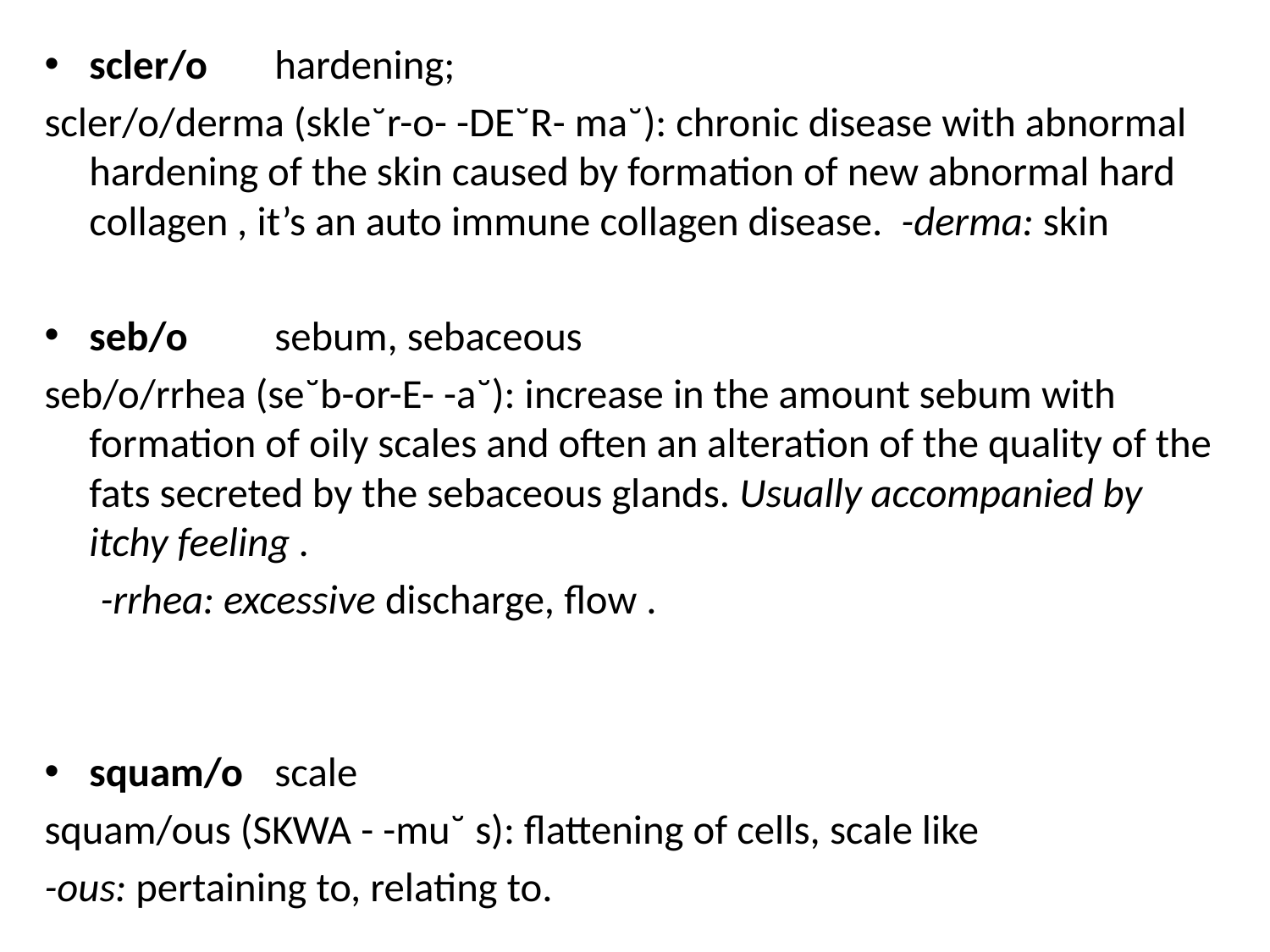

scler/o	hardening;
scler/o/derma (skle˘r-o- -DE˘R- ma˘): chronic disease with abnormal hardening of the skin caused by formation of new abnormal hard collagen , it’s an auto immune collagen disease.  -derma: skin

seb/o	sebum, sebaceous
seb/o/rrhea (se˘b-or-E- -a˘): increase in the amount sebum with formation of oily scales and often an alteration of the quality of the fats secreted by the sebaceous glands. Usually accompanied by itchy feeling .
      -rrhea: excessive discharge, flow .

squam/o	scale
squam/ous (SKWA - -mu˘ s): flattening of cells, scale like
-ous: pertaining to, relating to.